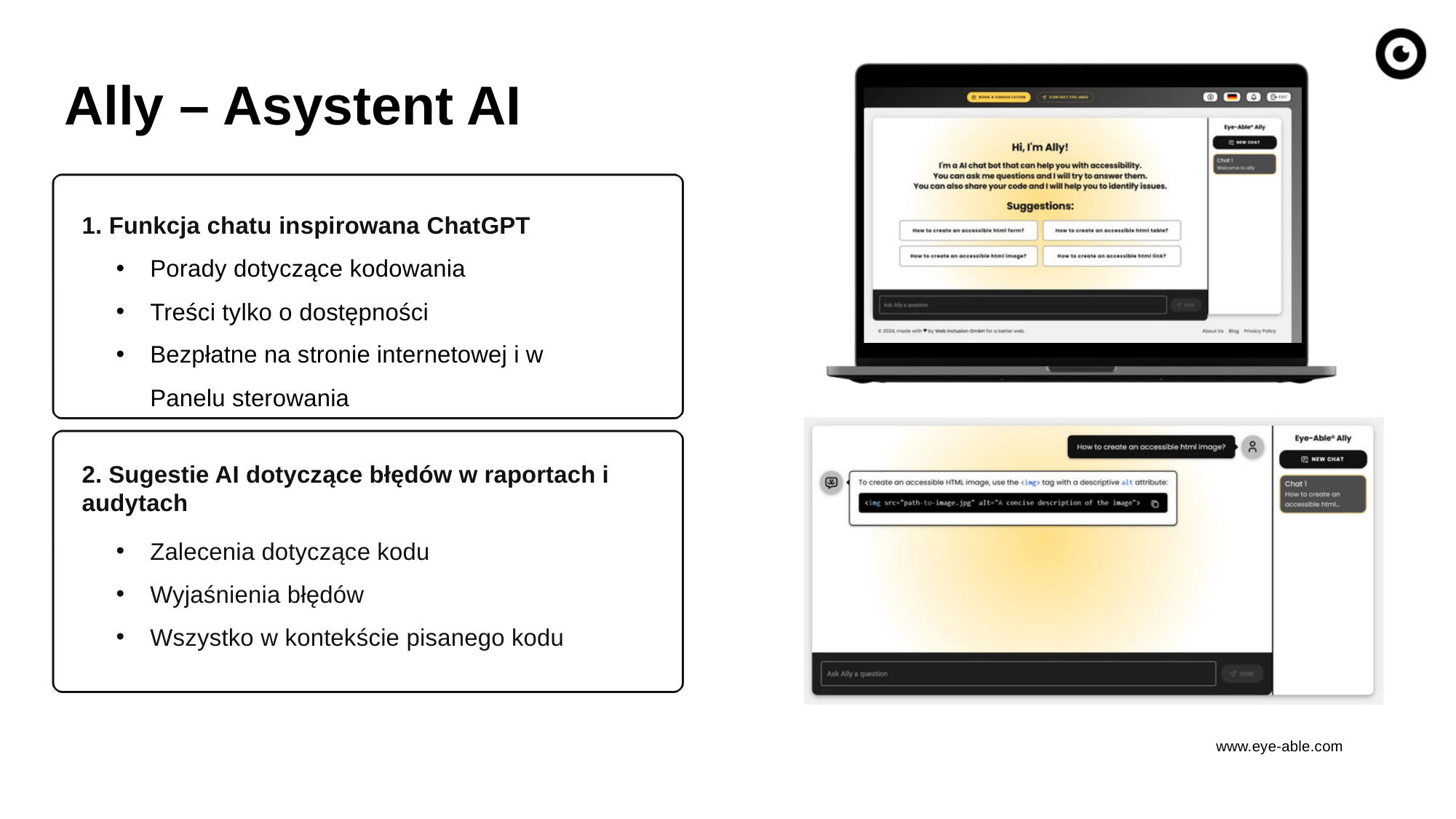

Ally – Asystent AI

1. Funkcja chatu inspirowana ChatGPT
Porady dotyczące kodowania
Treści tylko o dostępności
Bezpłatne na stronie internetowej i w Panelu sterowania

2. Sugestie AI dotyczące błędów w raportach i audytach
Zalecenia dotyczące kodu
Wyjaśnienia błędów
Wszystko w kontekście pisanego kodu
www.eye-able.com